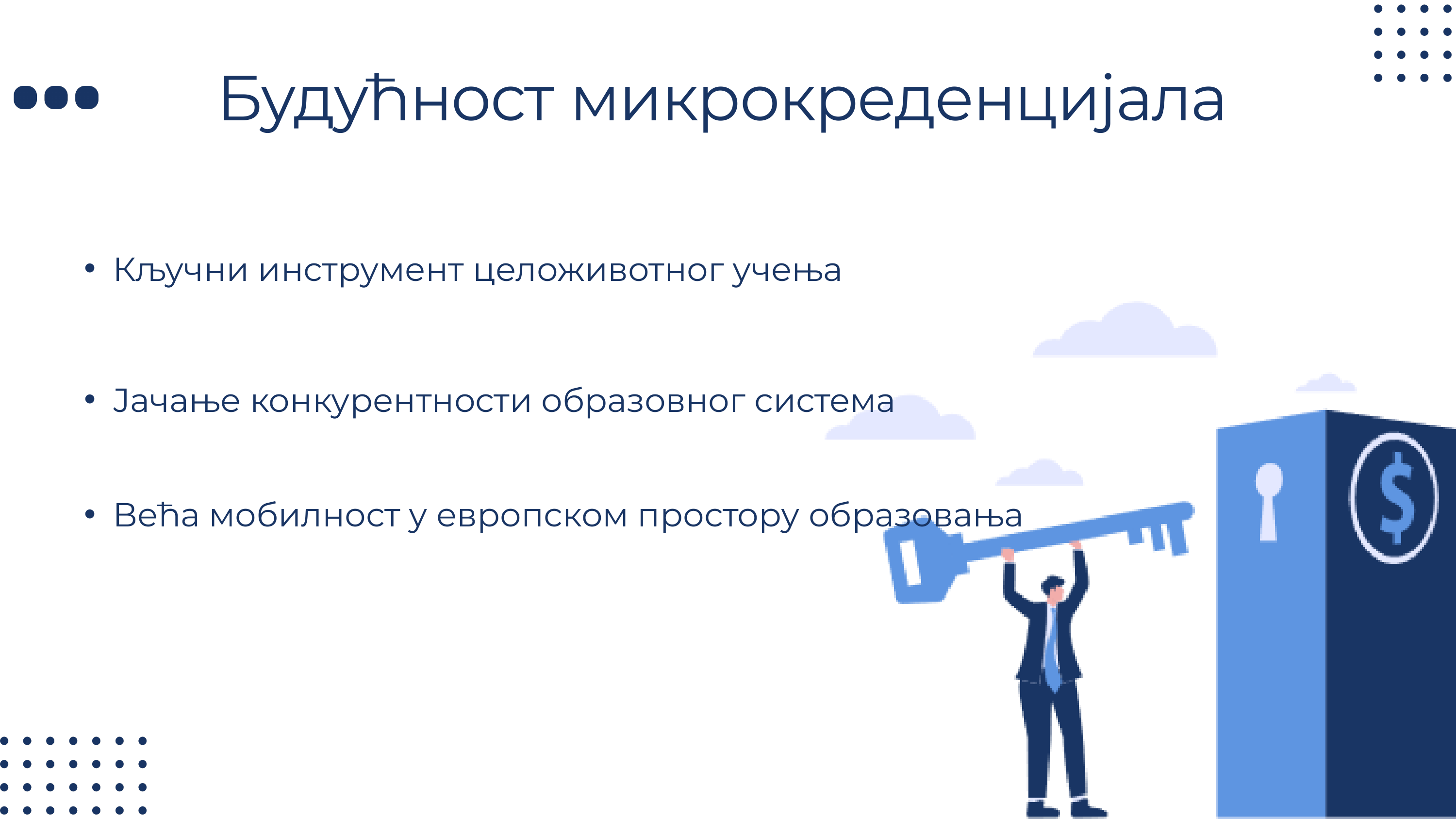

Будућност микрокреденцијала

Кључни инструмент целоживотног учења

Јачање конкурентности образовног система

Већа мобилност у европском простору образовања